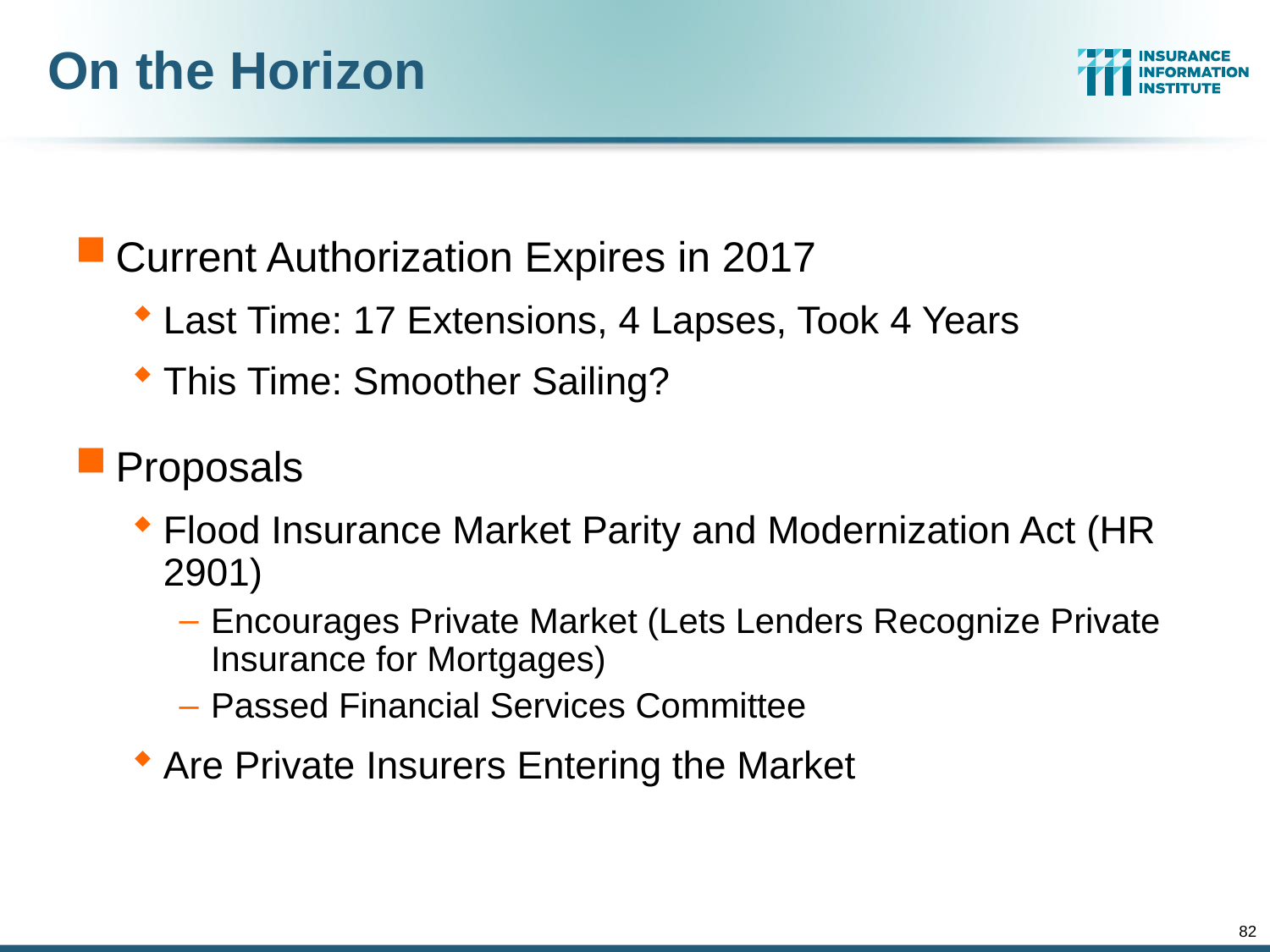

# On the Horizon
Current Authorization Expires in 2017
Last Time: 17 Extensions, 4 Lapses, Took 4 Years
This Time: Smoother Sailing?
Proposals
Flood Insurance Market Parity and Modernization Act (HR 2901)
Encourages Private Market (Lets Lenders Recognize Private Insurance for Mortgages)
Passed Financial Services Committee
Are Private Insurers Entering the Market

82
12/01/09 - 9pm
eSlide – P6466 – The Financial Crisis and the Future of the P/C